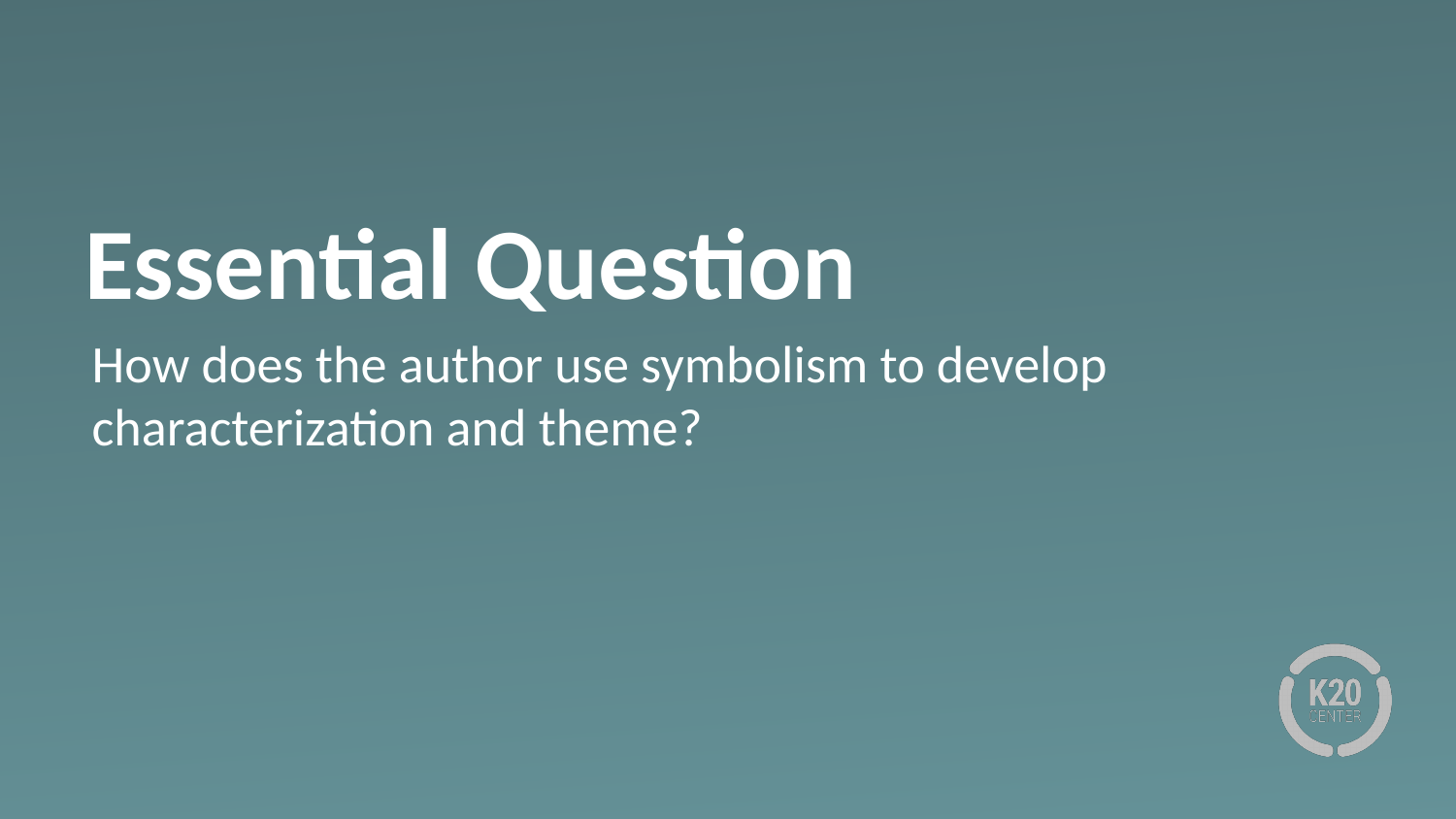

# Essential Question
How does the author use symbolism to develop characterization and theme?